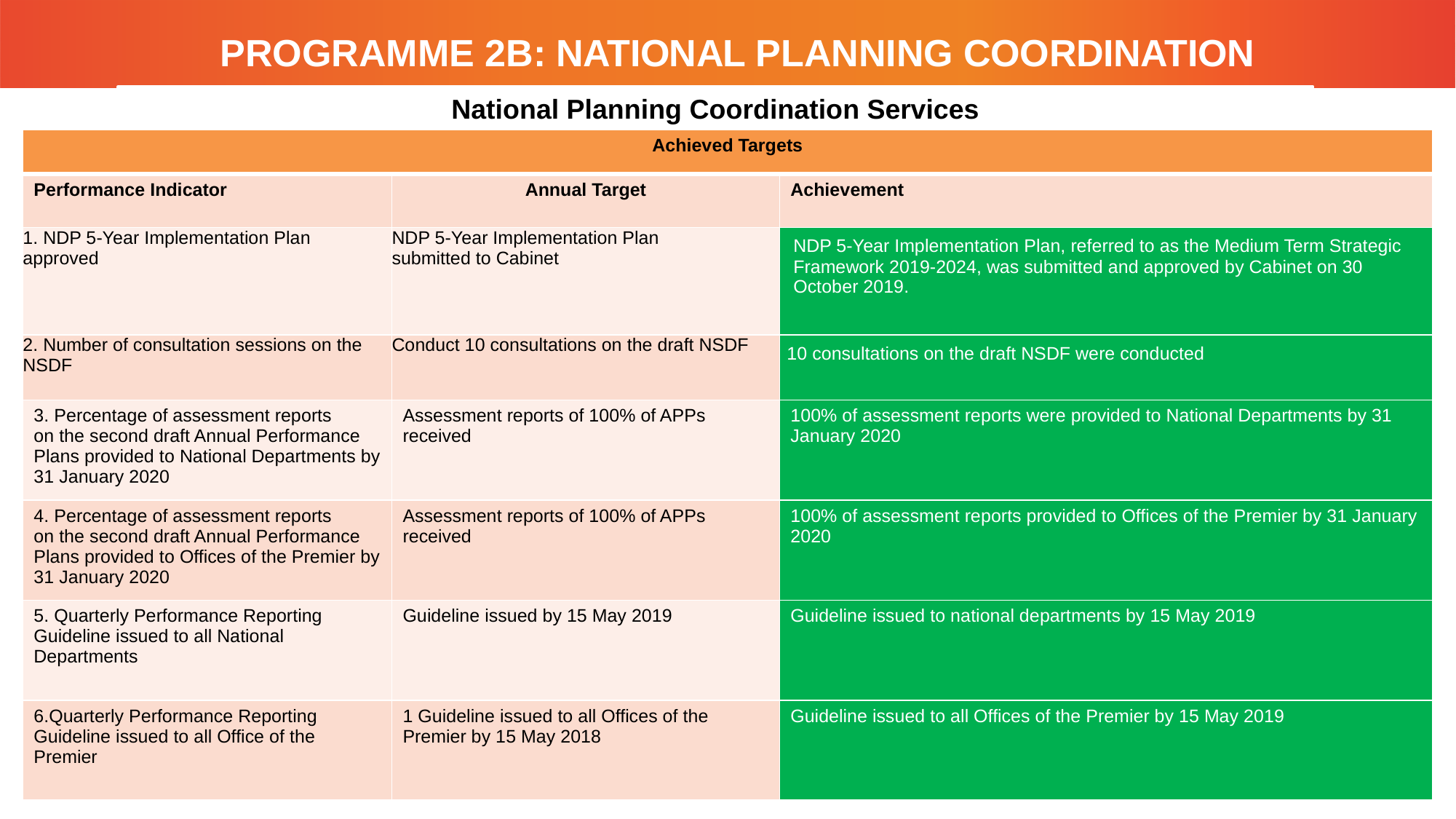

# PROGRAMME 2B: NATIONAL PLANNING COORDINATION
National Planning Coordination Services
| Achieved Targets |  |  |
| --- | --- | --- |
| Performance Indicator | Annual Target | Achievement |
| 1. NDP 5-Year Implementation Plan approved | NDP 5-Year Implementation Plan submitted to Cabinet | NDP 5-Year Implementation Plan, referred to as the Medium Term Strategic Framework 2019-2024, was submitted and approved by Cabinet on 30 October 2019. |
| 2. Number of consultation sessions on the NSDF | Conduct 10 consultations on the draft NSDF | 10 consultations on the draft NSDF were conducted |
| 3. Percentage of assessment reports on the second draft Annual Performance Plans provided to National Departments by 31 January 2020 | Assessment reports of 100% of APPs received | 100% of assessment reports were provided to National Departments by 31 January 2020 |
| 4. Percentage of assessment reports on the second draft Annual Performance Plans provided to Offices of the Premier by 31 January 2020 | Assessment reports of 100% of APPs received | 100% of assessment reports provided to Offices of the Premier by 31 January 2020 |
| 5. Quarterly Performance Reporting Guideline issued to all National Departments | Guideline issued by 15 May 2019 | Guideline issued to national departments by 15 May 2019 |
| 6.Quarterly Performance Reporting Guideline issued to all Office of the Premier | 1 Guideline issued to all Offices of the Premier by 15 May 2018 | Guideline issued to all Offices of the Premier by 15 May 2019 |
20